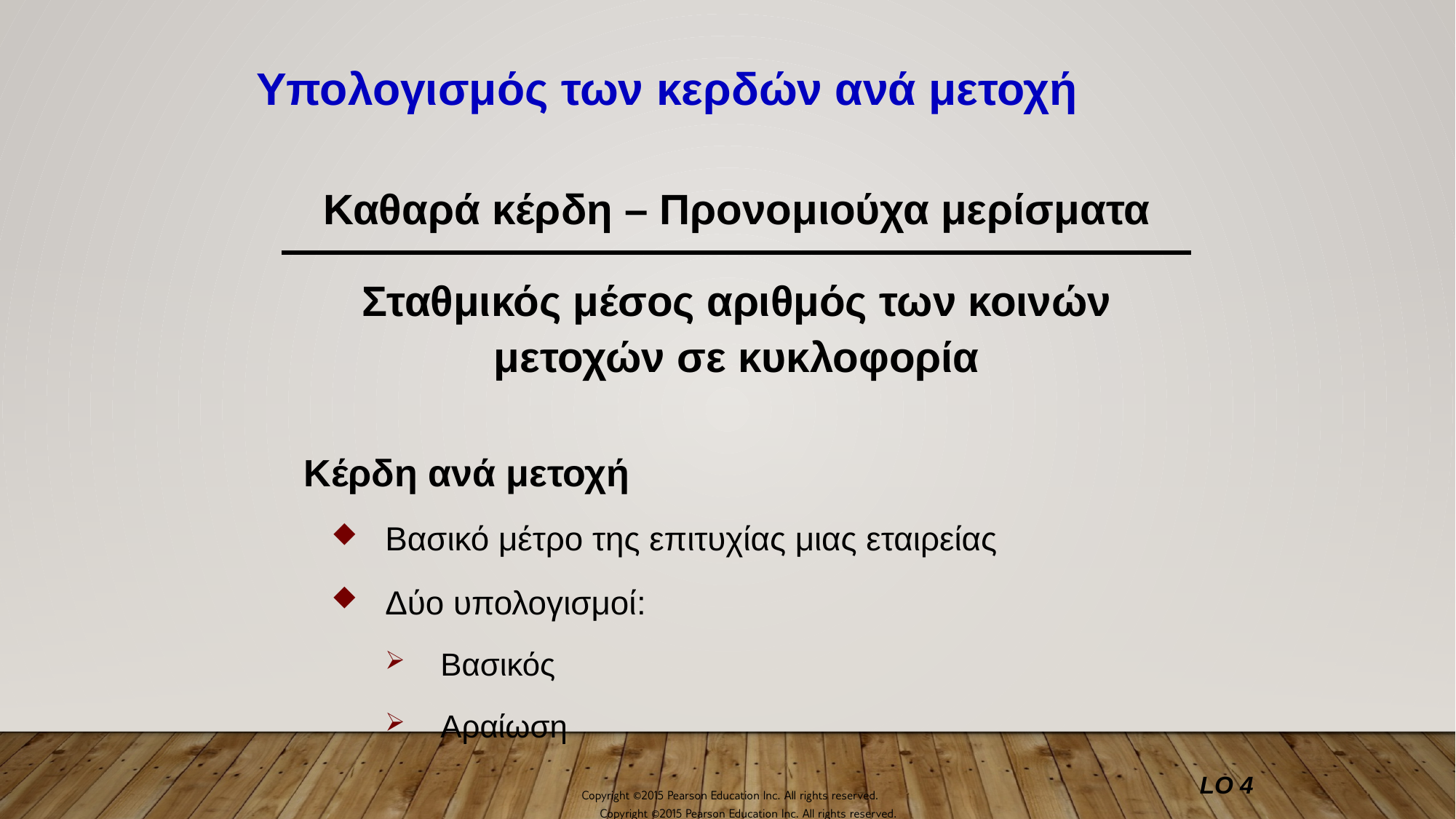

Υπολογισμός των κερδών ανά μετοχή
Καθαρά κέρδη – Προνομιούχα μερίσματα
Σταθμικός μέσος αριθμός των κοινών μετοχών σε κυκλοφορία
Κέρδη ανά μετοχή
Βασικό μέτρο της επιτυχίας μιας εταιρείας
Δύο υπολογισμοί:
Βασικός
Αραίωση
LO 4
Copyright ©2015 Pearson Education Inc. All rights reserved.
Copyright ©2015 Pearson Education Inc. All rights reserved.